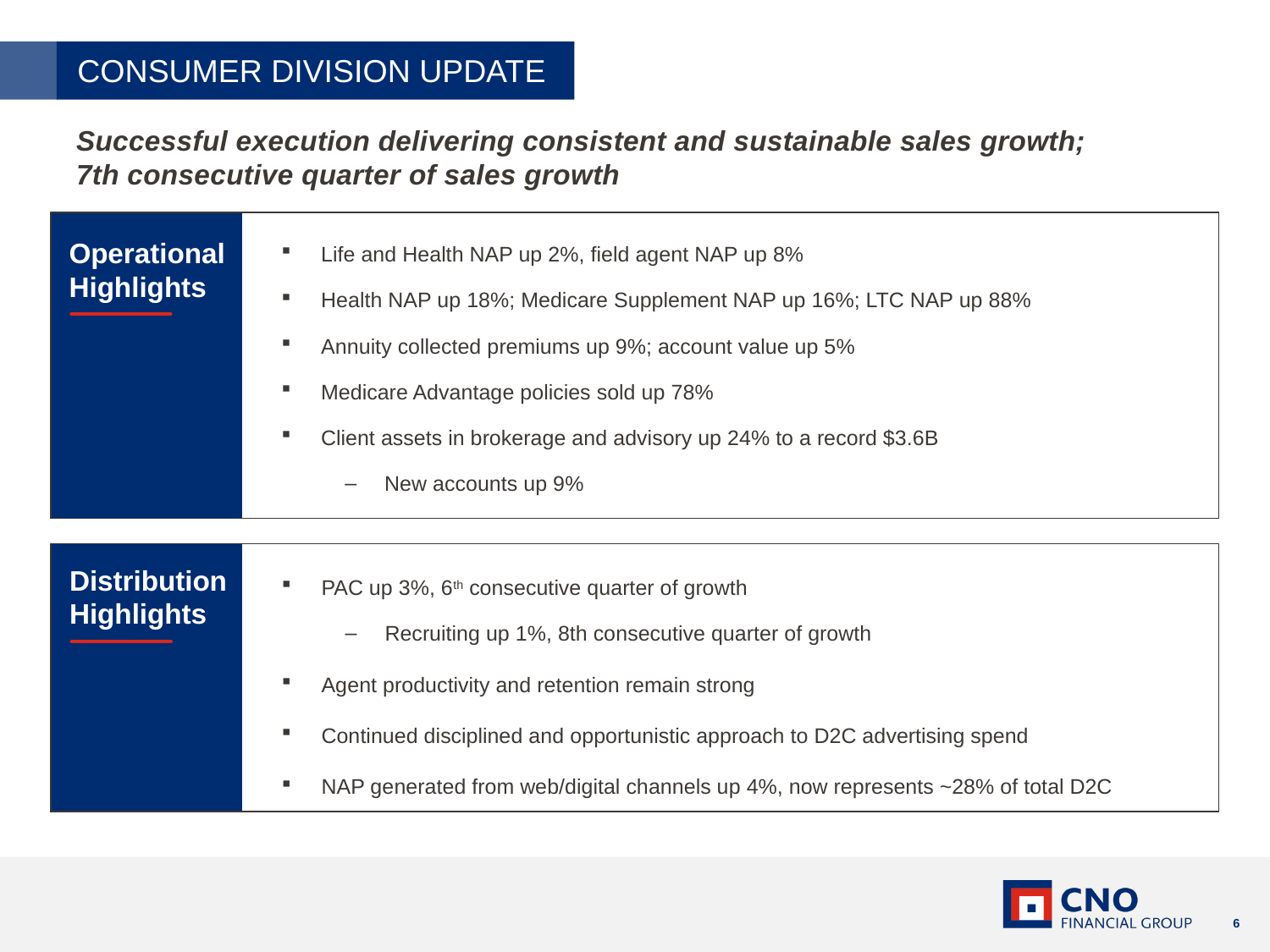

CONSUMER DIVISION UPDATE
Successful execution delivering consistent and sustainable sales growth;
7th consecutive quarter of sales growth

Operational
Highlights
Life and Health NAP up 2%, field agent NAP up 8%
Health NAP up 18%; Medicare Supplement NAP up 16%; LTC NAP up 88%
Annuity collected premiums up 9%; account value up 5%
Medicare Advantage policies sold up 78%
Client assets in brokerage and advisory up 24% to a record $3.6B
New accounts up 9%

Distribution Highlights
PAC up 3%, 6th consecutive quarter of growth
Recruiting up 1%, 8th consecutive quarter of growth
Agent productivity and retention remain strong
Continued disciplined and opportunistic approach to D2C advertising spend
NAP generated from web/digital channels up 4%, now represents ~28% of total D2C